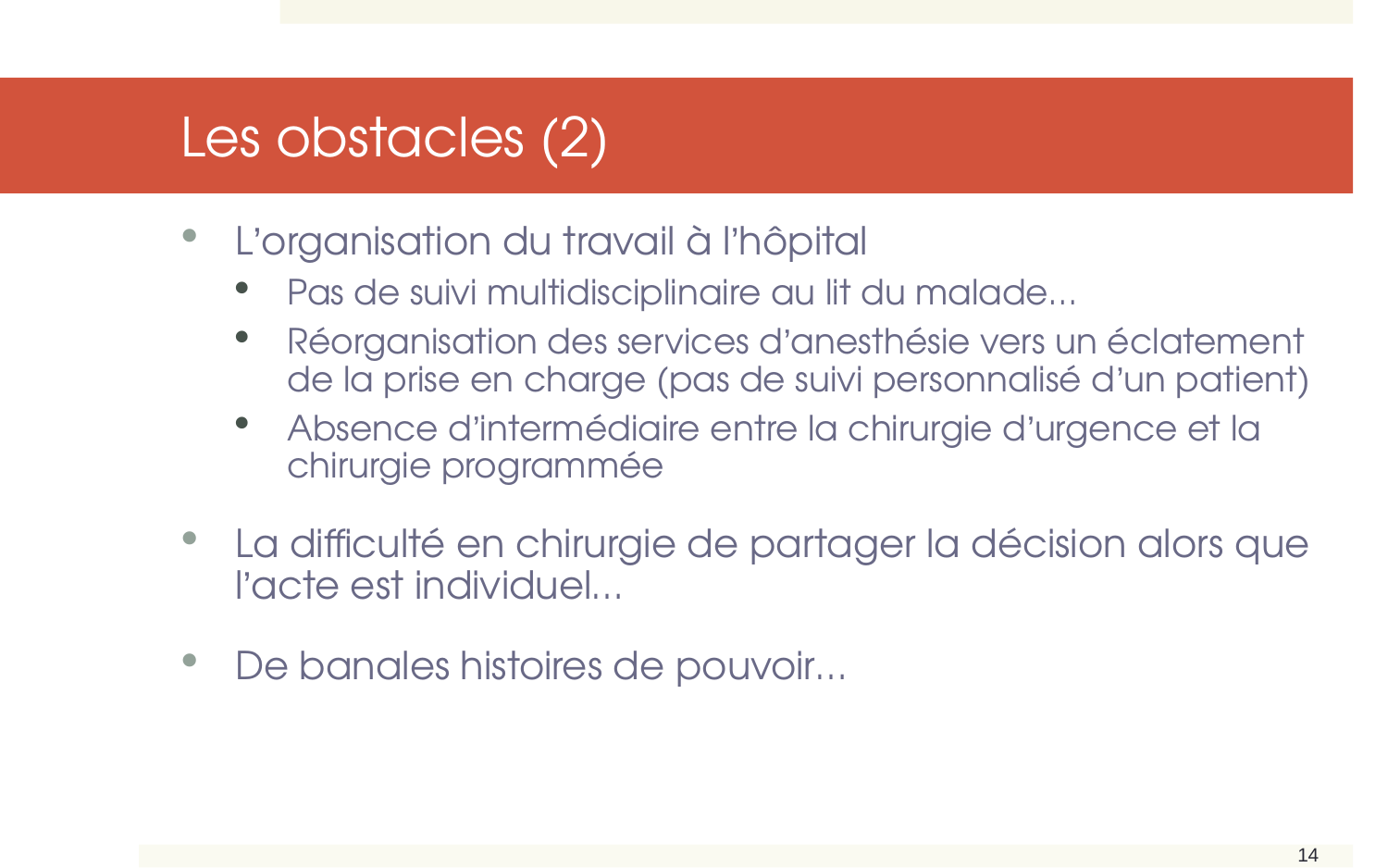

# Les obstacles (2)
L’organisation du travail à l’hôpital
Pas de suivi multidisciplinaire au lit du malade…
Réorganisation des services d’anesthésie vers un éclatement de la prise en charge (pas de suivi personnalisé d’un patient)
Absence d’intermédiaire entre la chirurgie d’urgence et la chirurgie programmée
La difficulté en chirurgie de partager la décision alors que l’acte est individuel…
De banales histoires de pouvoir…